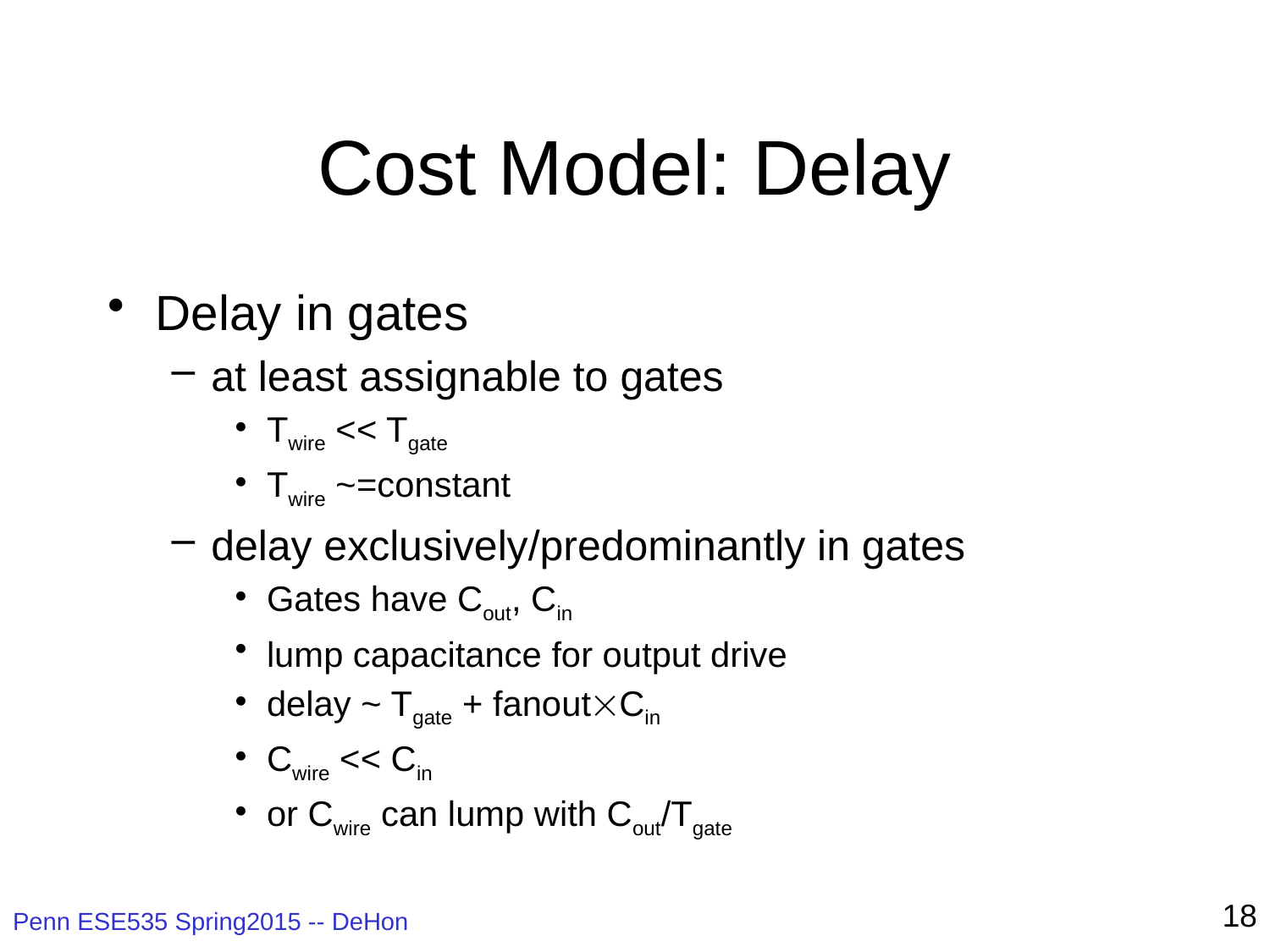

# Cost Model: Delay
Delay in gates
at least assignable to gates
Twire << Tgate
Twire ~=constant
delay exclusively/predominantly in gates
Gates have Cout, Cin
lump capacitance for output drive
delay ~ Tgate + fanout×Cin
Cwire << Cin
or Cwire can lump with Cout/Tgate
18
Penn ESE535 Spring2015 -- DeHon